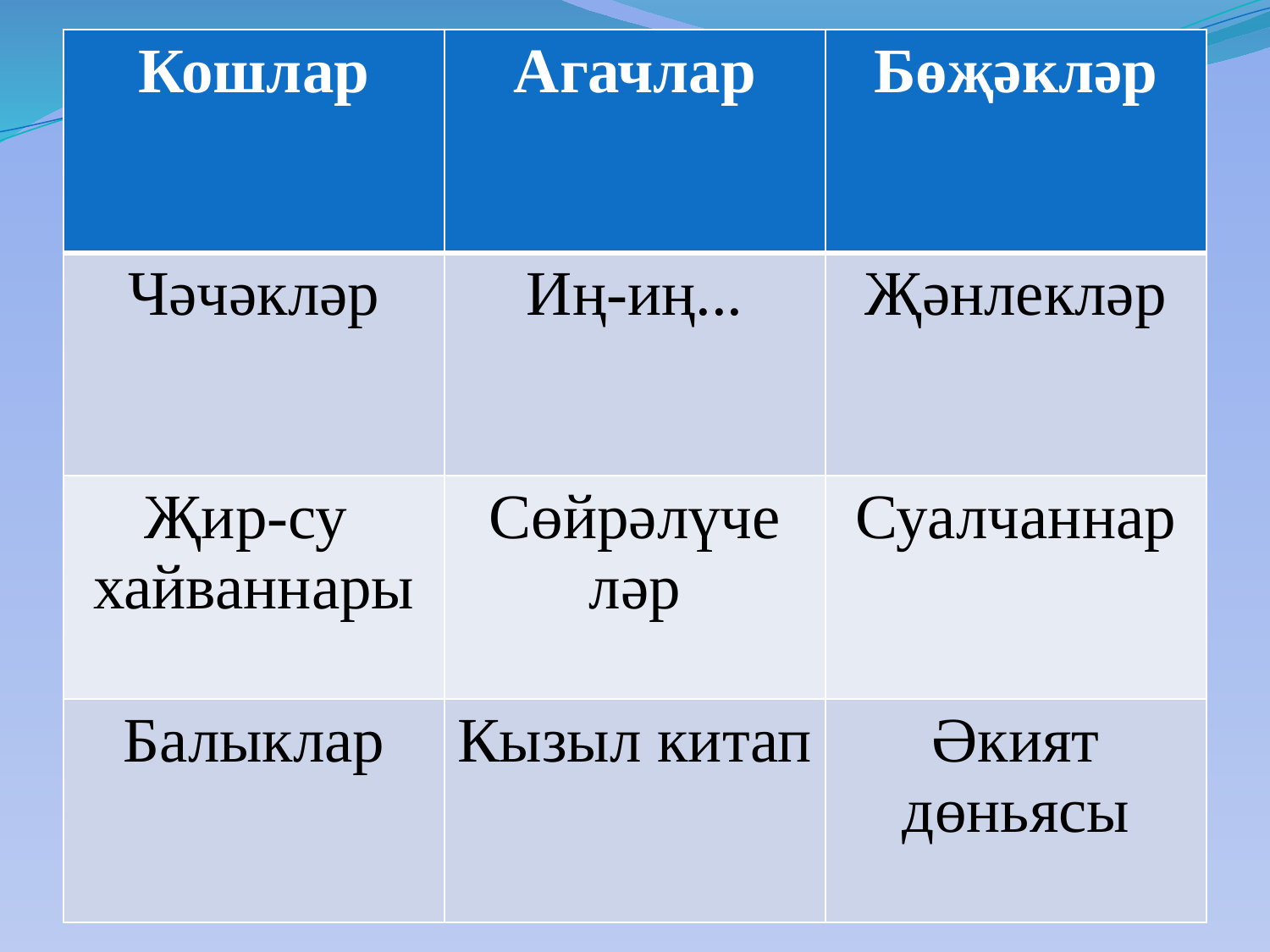

| Кошлар | Агачлар | Бөҗәкләр |
| --- | --- | --- |
| Чәчәкләр | Иң-иң... | Җәнлекләр |
| Җир-су хайваннары | Сөйрәлүче ләр | Суалчаннар |
| Балыклар | Кызыл китап | Әкият дөньясы |